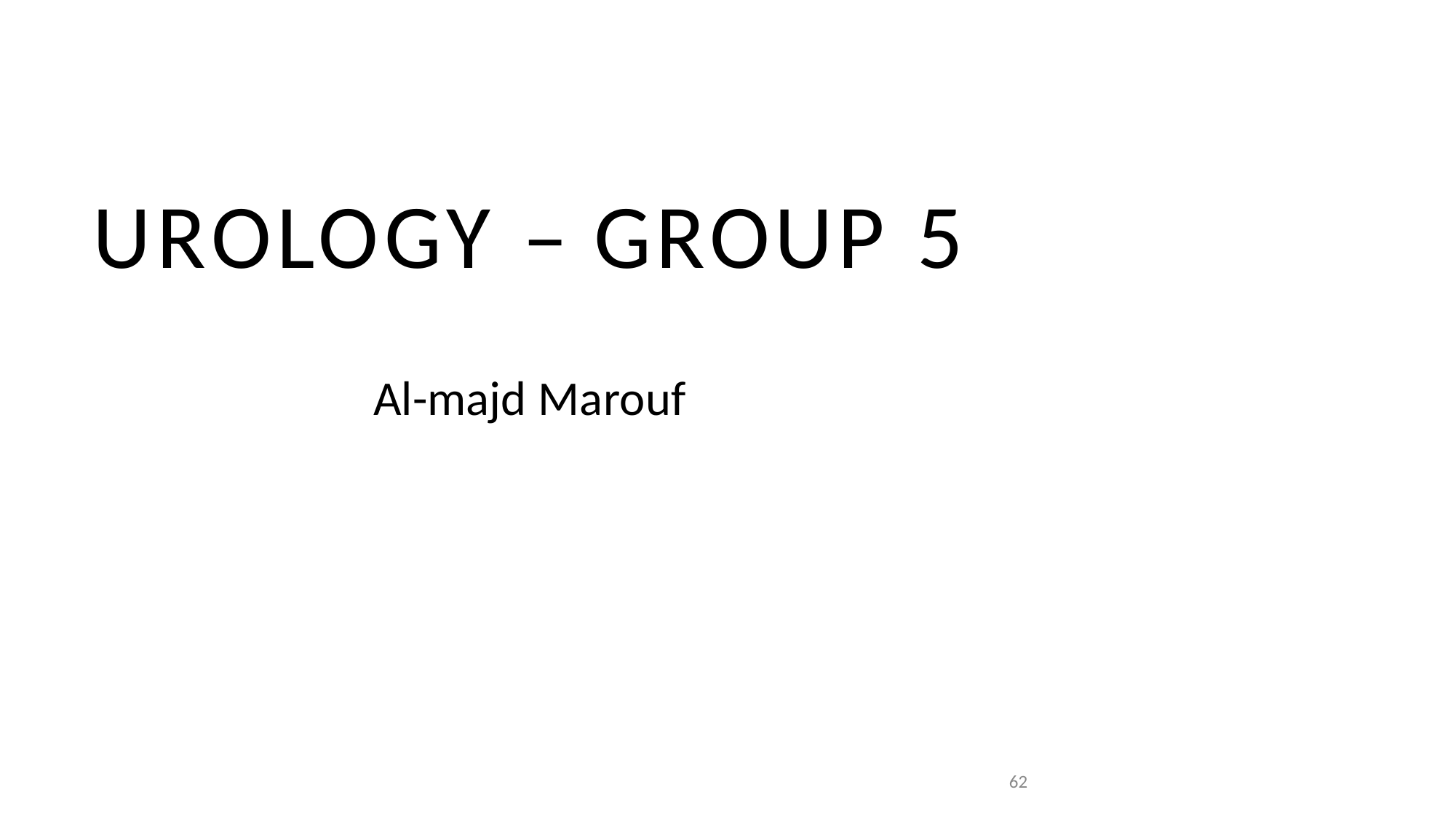

UROLOGY – GROUP 5
Al-majd Marouf
62